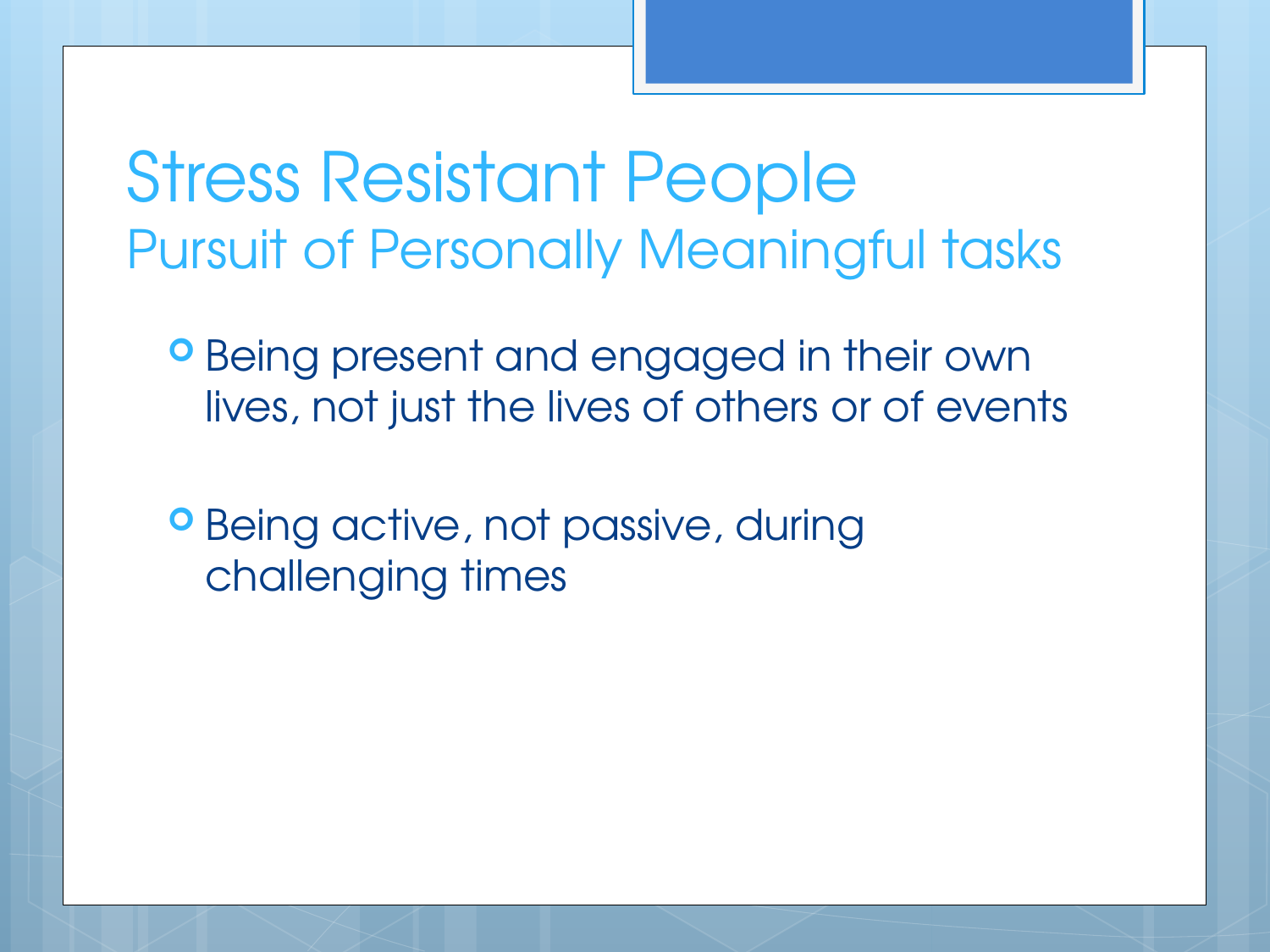

# Stress Resistant People Pursuit of Personally Meaningful tasks

Being present and engaged in their own lives, not just the lives of others or of events

Being active, not passive, during challenging times